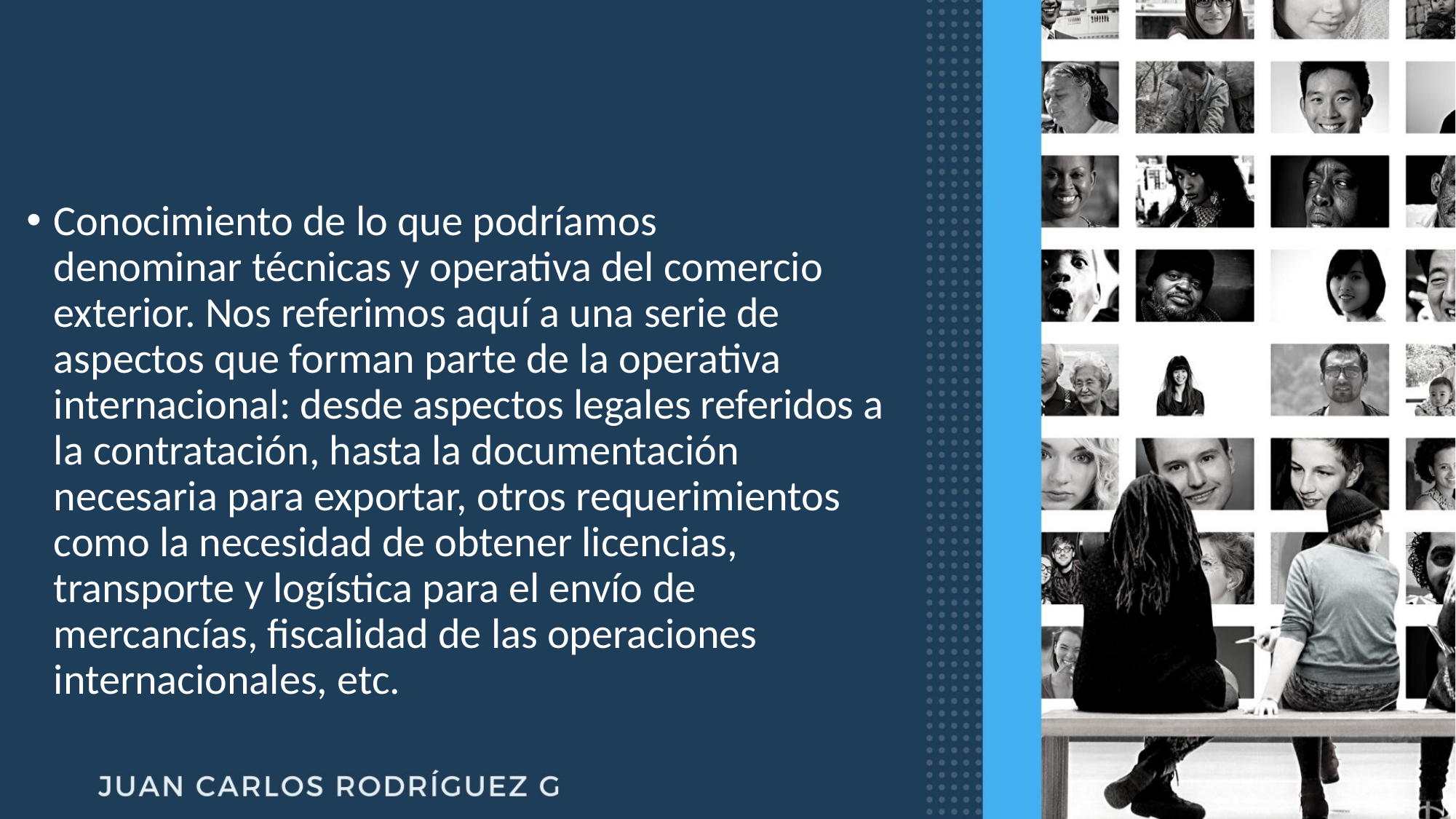

#
Conocimiento de lo que podríamos denominar técnicas y operativa del comercio exterior. Nos referimos aquí a una serie de aspectos que forman parte de la operativa internacional: desde aspectos legales referidos a la contratación, hasta la documentación necesaria para exportar, otros requerimientos como la necesidad de obtener licencias, transporte y logística para el envío de mercancías, fiscalidad de las operaciones internacionales, etc.